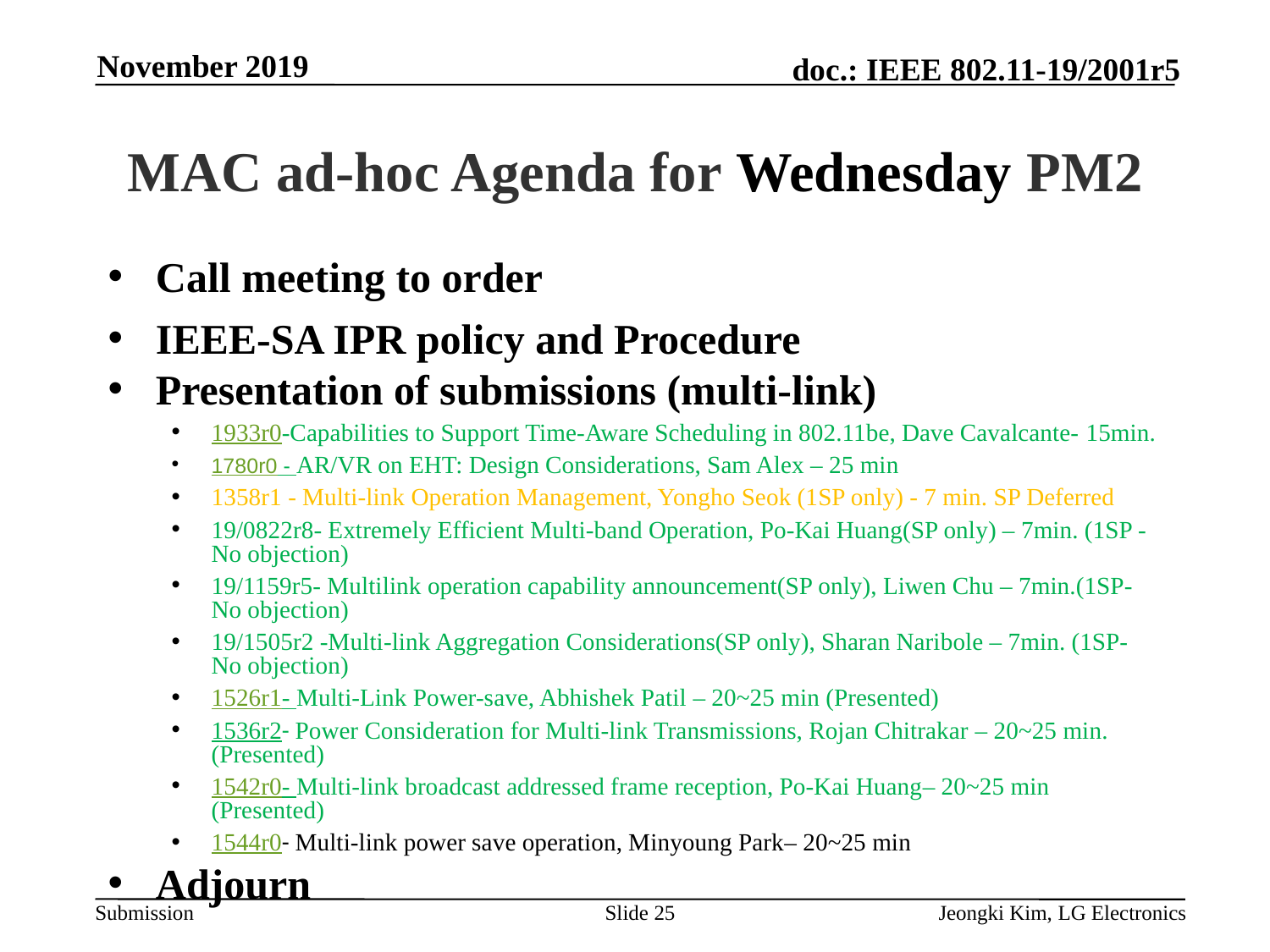

November 2019
# MAC ad-hoc Agenda for Wednesday PM2
Call meeting to order
IEEE-SA IPR policy and Procedure
Presentation of submissions (multi-link)
1933r0-Capabilities to Support Time-Aware Scheduling in 802.11be, Dave Cavalcante- 15min.
1780r0 - AR/VR on EHT: Design Considerations, Sam Alex – 25 min
1358r1 - Multi-link Operation Management, Yongho Seok (1SP only) - 7 min. SP Deferred
19/0822r8- Extremely Efficient Multi-band Operation, Po-Kai Huang(SP only) – 7min. (1SP - No objection)
19/1159r5- Multilink operation capability announcement(SP only), Liwen Chu – 7min.(1SP- No objection)
19/1505r2 -Multi-link Aggregation Considerations(SP only), Sharan Naribole – 7min. (1SP- No objection)
1526r1- Multi-Link Power-save, Abhishek Patil – 20~25 min (Presented)
1536r2- Power Consideration for Multi-link Transmissions, Rojan Chitrakar – 20~25 min. (Presented)
1542r0- Multi-link broadcast addressed frame reception, Po-Kai Huang– 20~25 min (Presented)
1544r0- Multi-link power save operation, Minyoung Park– 20~25 min
Adjourn

Slide 25
Jeongki Kim, LG Electronics